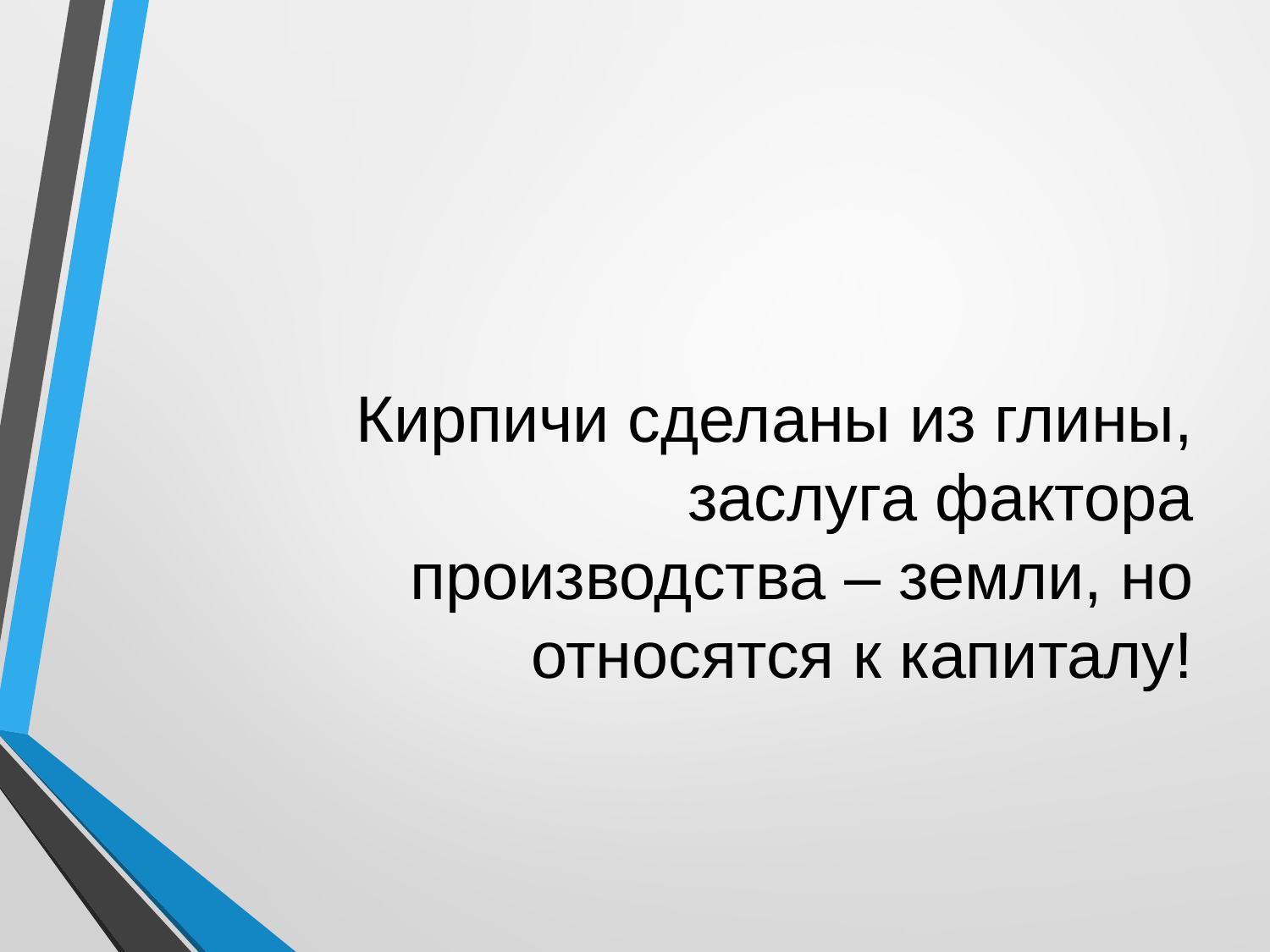

# Кирпичи сделаны из глины, заслуга фактора производства – земли, но относятся к капиталу!